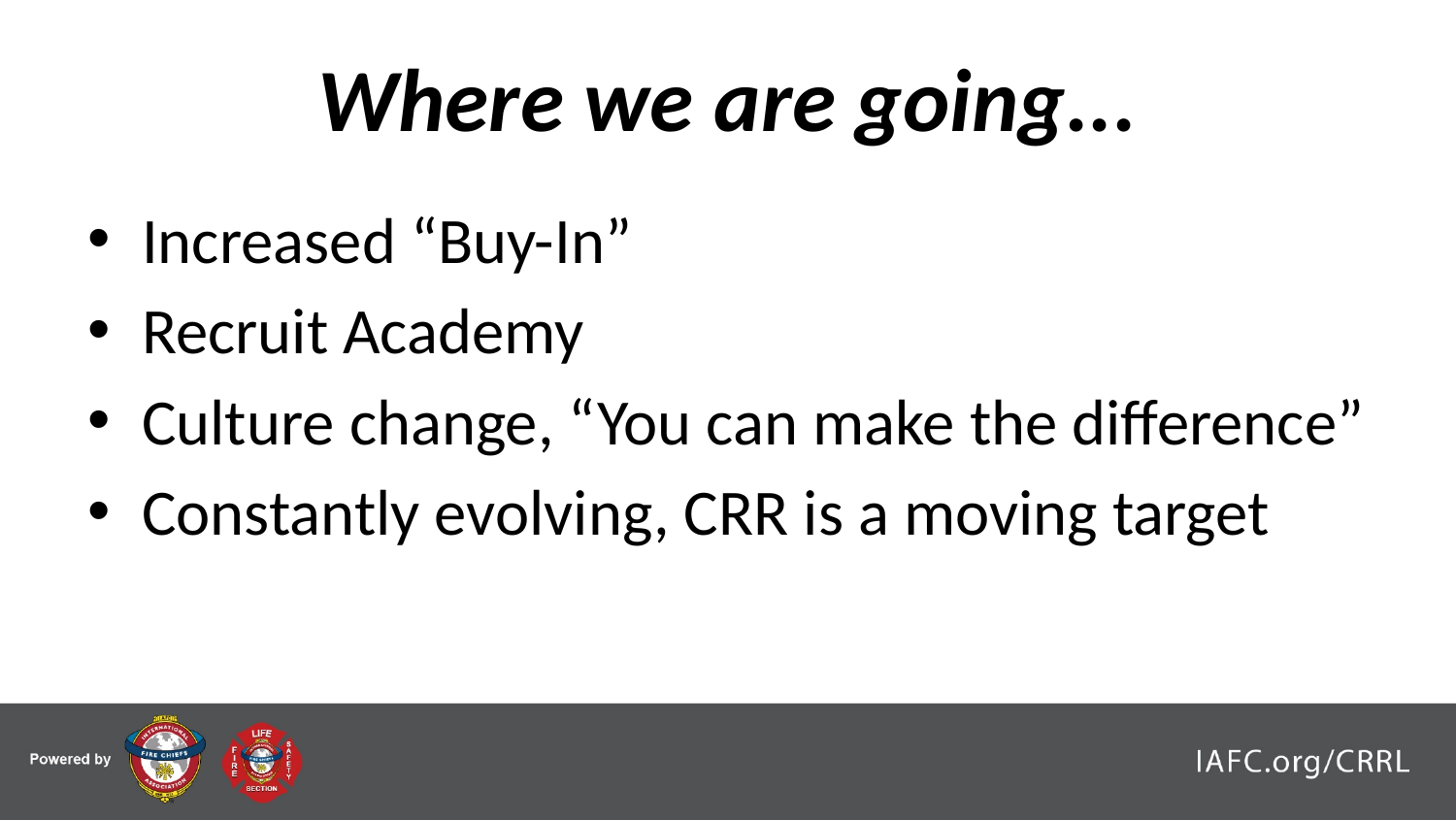

# Where we are going...
Increased “Buy-In”
Recruit Academy
Culture change, “You can make the difference”
Constantly evolving, CRR is a moving target